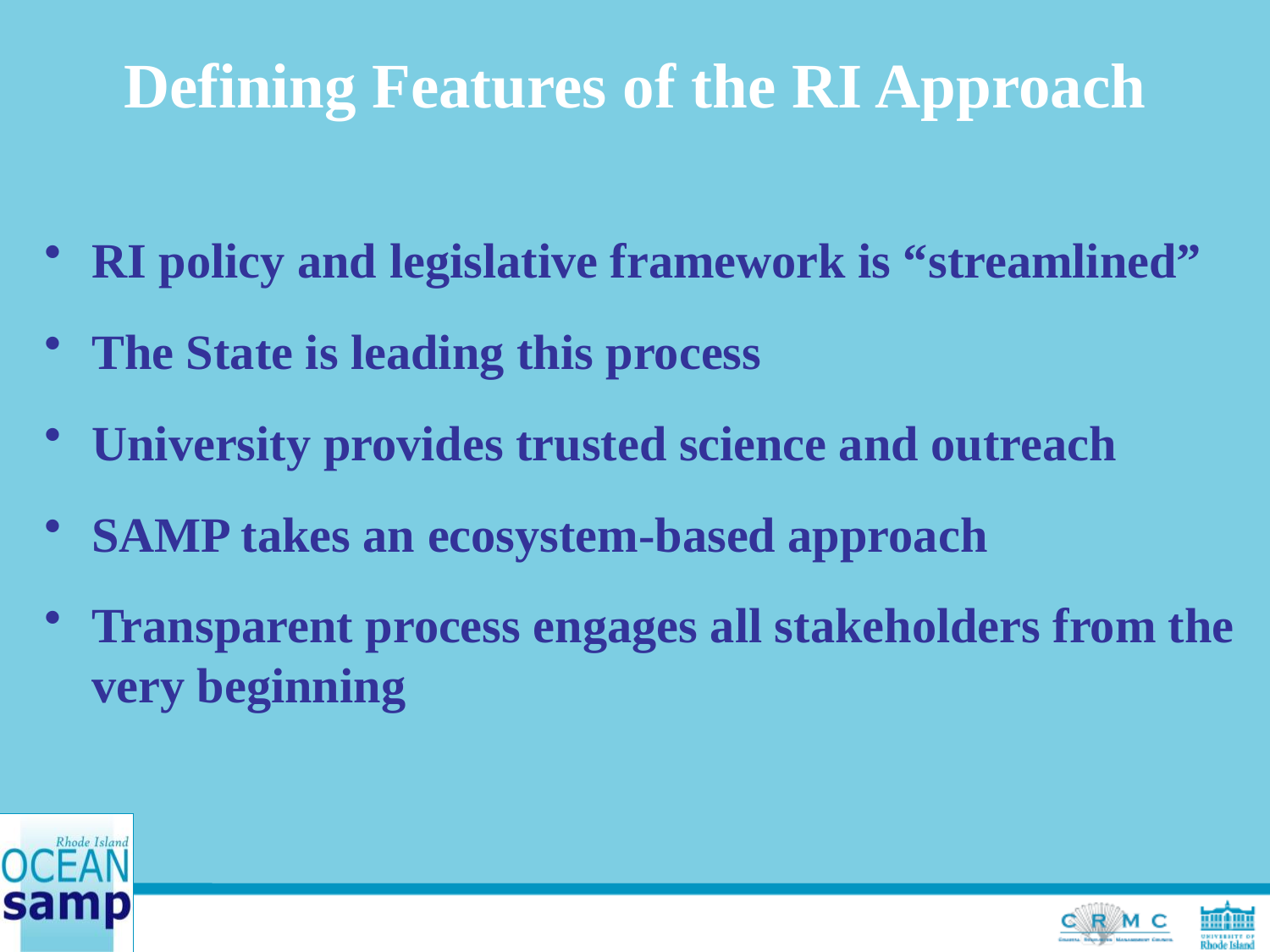

Defining Features of the RI Approach
RI policy and legislative framework is “streamlined”

The State is leading this process

University provides trusted science and outreach

SAMP takes an ecosystem-based approach

Transparent process engages all stakeholders from the very beginning